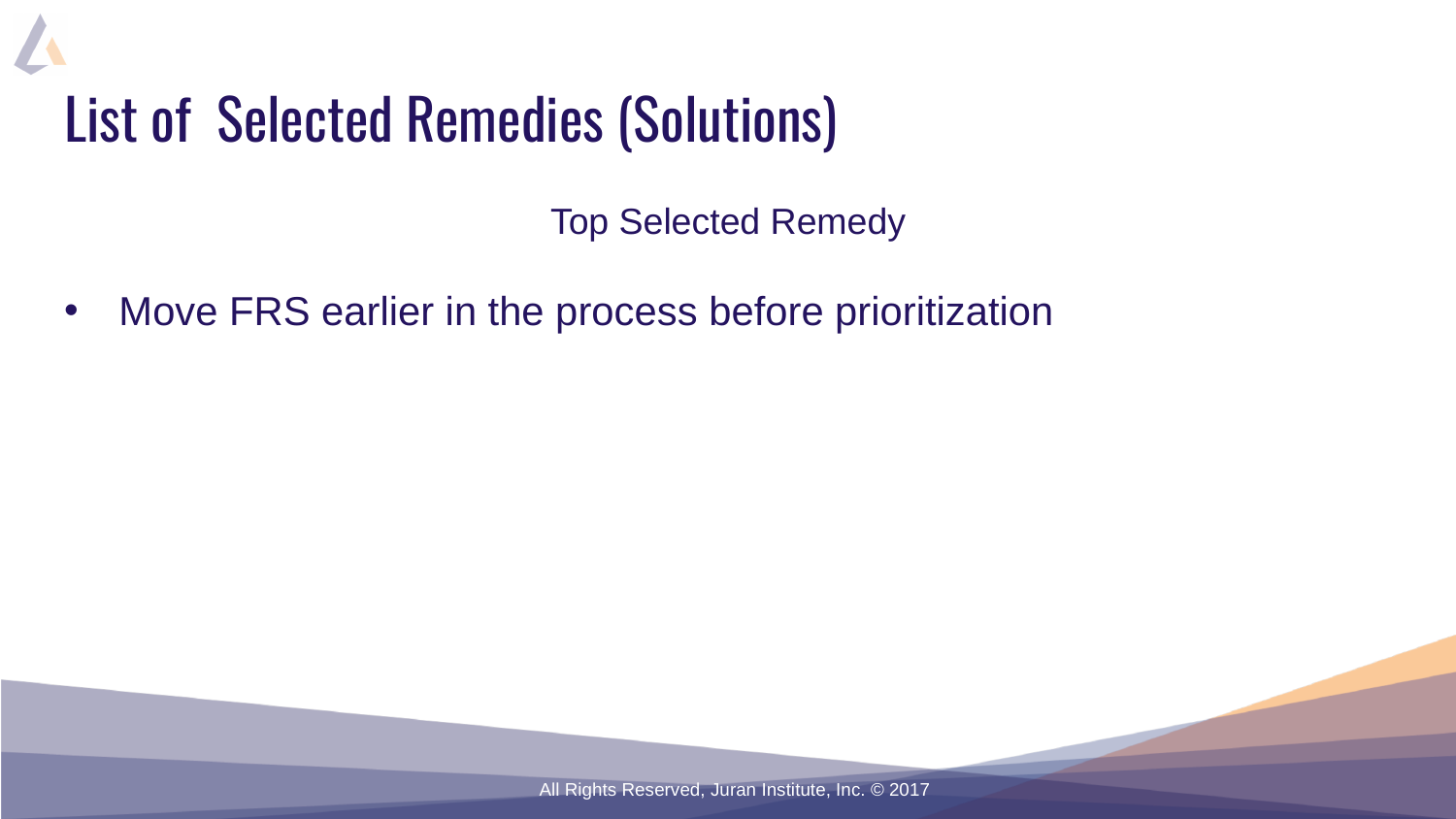

# List of  Selected Remedies (Solutions)
Top Selected Remedy

Move FRS earlier in the process before prioritization